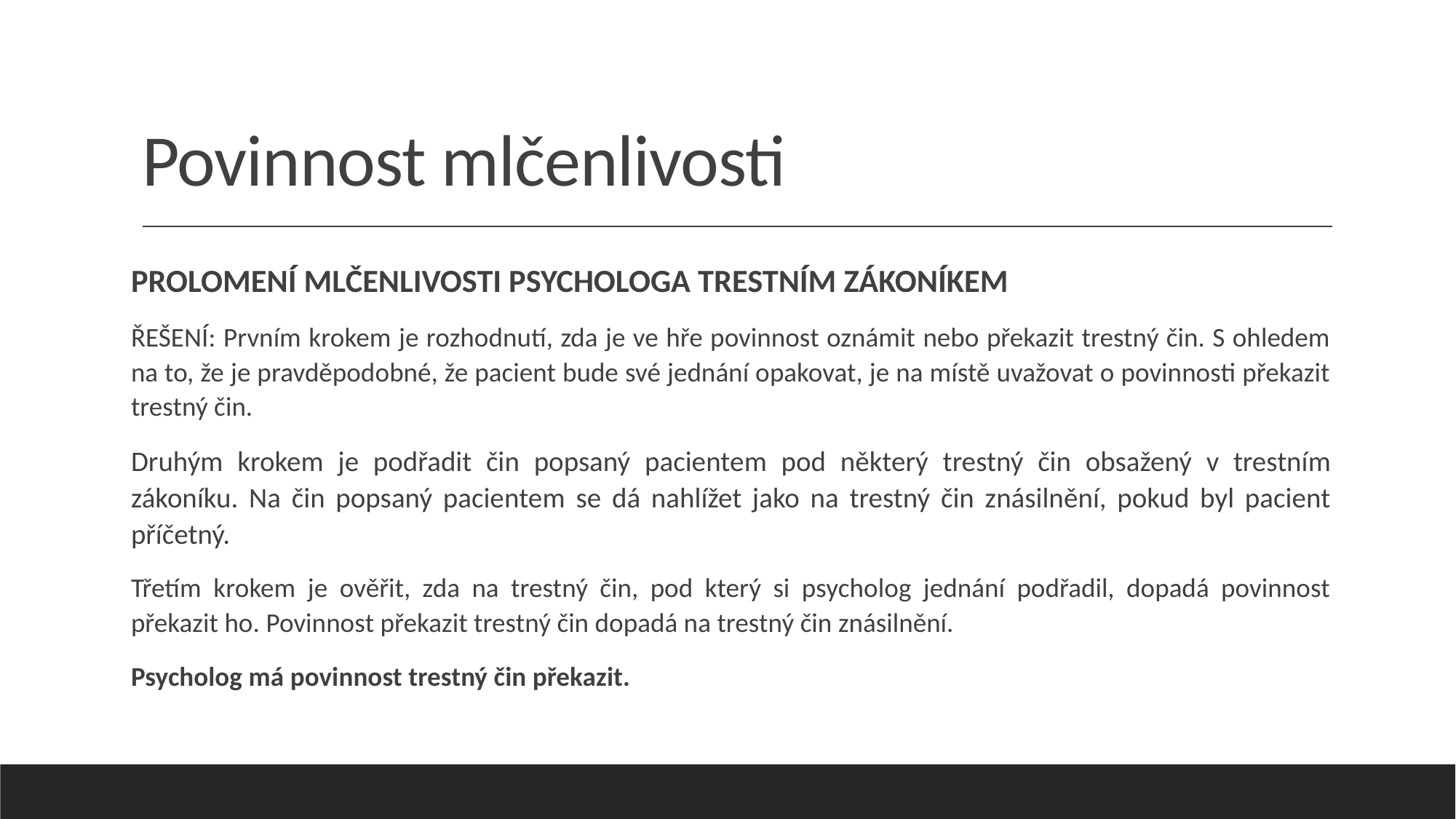

# Povinnost mlčenlivosti
Prolomení mlčenlivosti psychologa trestním zákoníkem
ŘEŠENÍ: Prvním krokem je rozhodnutí, zda je ve hře povinnost oznámit nebo překazit trestný čin. S ohledem na to, že je pravděpodobné, že pacient bude své jednání opakovat, je na místě uvažovat o povinnosti překazit trestný čin.
Druhým krokem je podřadit čin popsaný pacientem pod některý trestný čin obsažený v trestním zákoníku. Na čin popsaný pacientem se dá nahlížet jako na trestný čin znásilnění, pokud byl pacient příčetný.
Třetím krokem je ověřit, zda na trestný čin, pod který si psycholog jednání podřadil, dopadá povinnost překazit ho. Povinnost překazit trestný čin dopadá na trestný čin znásilnění.
Psycholog má povinnost trestný čin překazit.